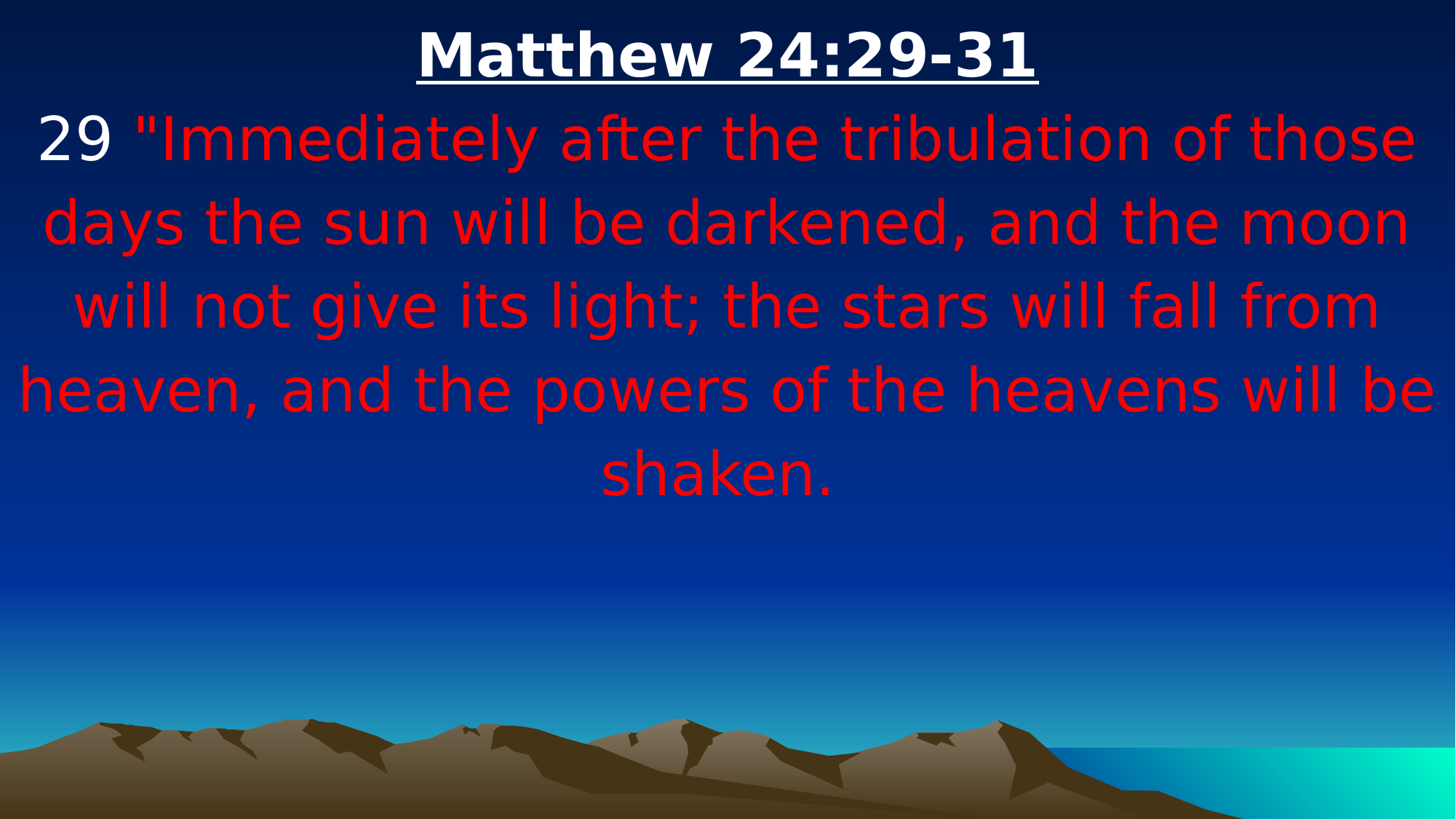

Matthew 24:29-31
29 "Immediately after the tribulation of those days the sun will be darkened, and the moon will not give its light; the stars will fall from heaven, and the powers of the heavens will be shaken.